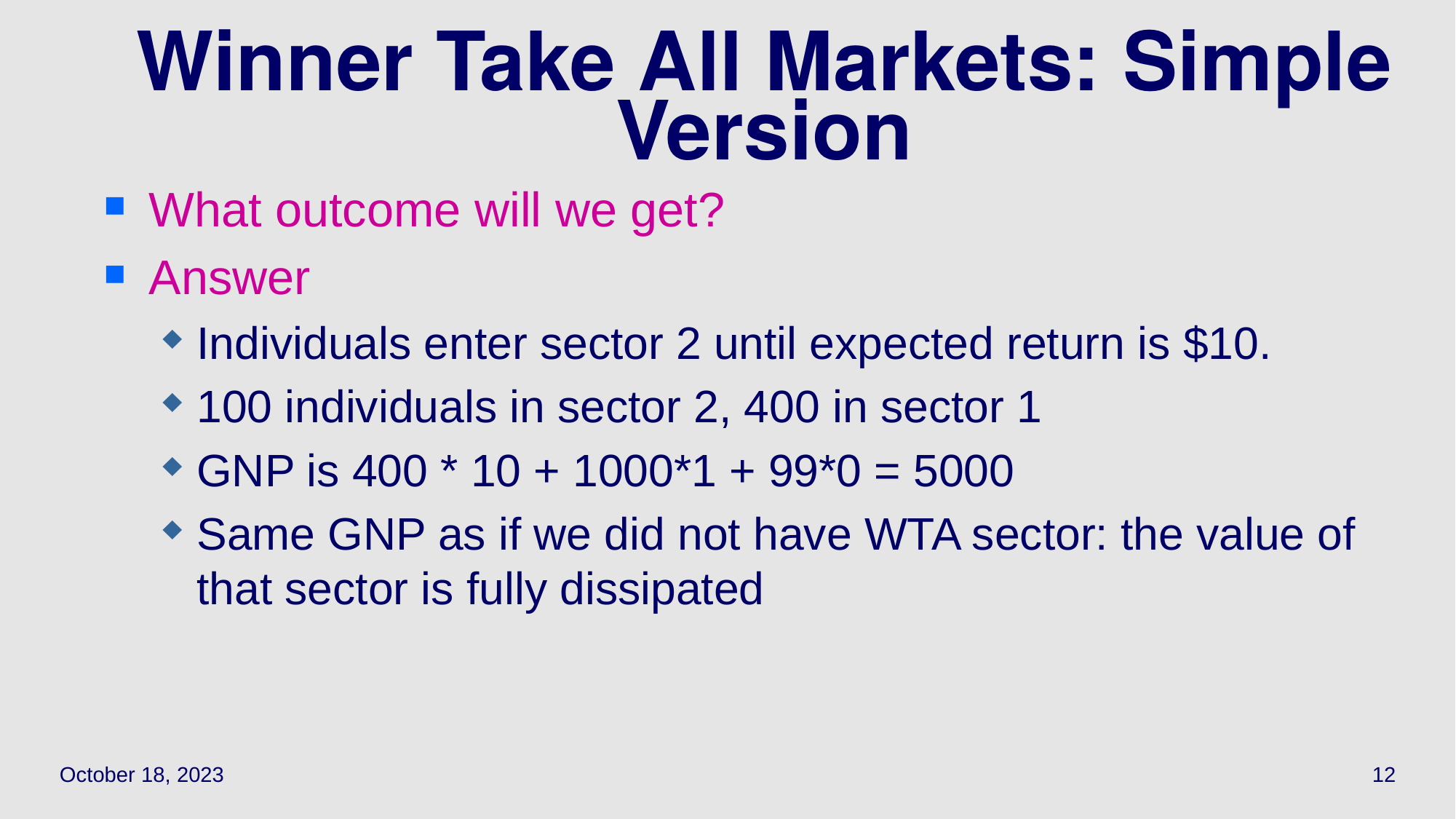

# Winner Take All Markets: Simple Version
What outcome will we get?
Answer
Individuals enter sector 2 until expected return is $10.
100 individuals in sector 2, 400 in sector 1
GNP is 400 * 10 + 1000*1 + 99*0 = 5000
Same GNP as if we did not have WTA sector: the value of that sector is fully dissipated
October 18, 2023
12